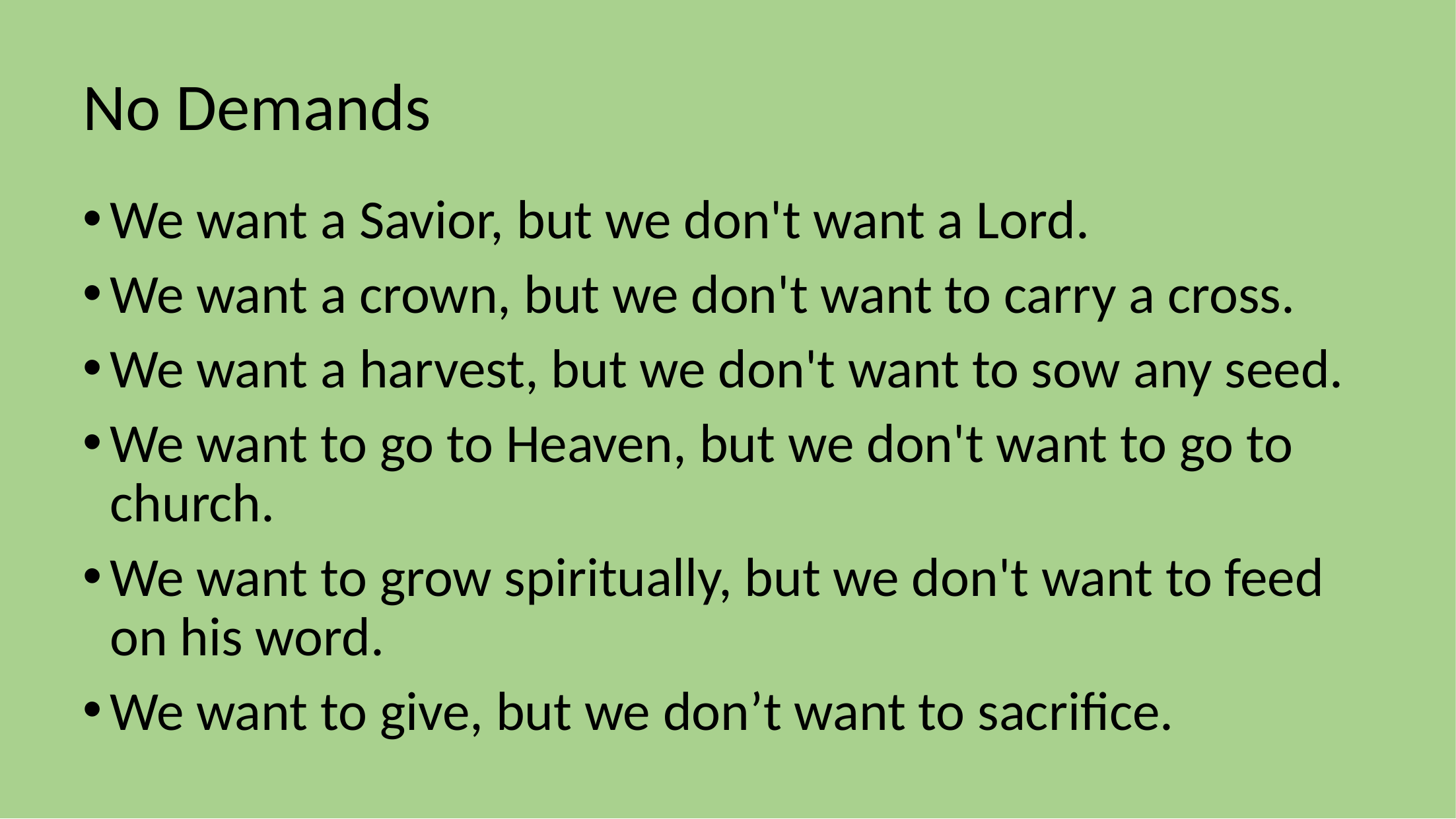

# No Demands
We want a Savior, but we don't want a Lord.
We want a crown, but we don't want to carry a cross.
We want a harvest, but we don't want to sow any seed.
We want to go to Heaven, but we don't want to go to church.
We want to grow spiritually, but we don't want to feed on his word.
We want to give, but we don’t want to sacrifice.